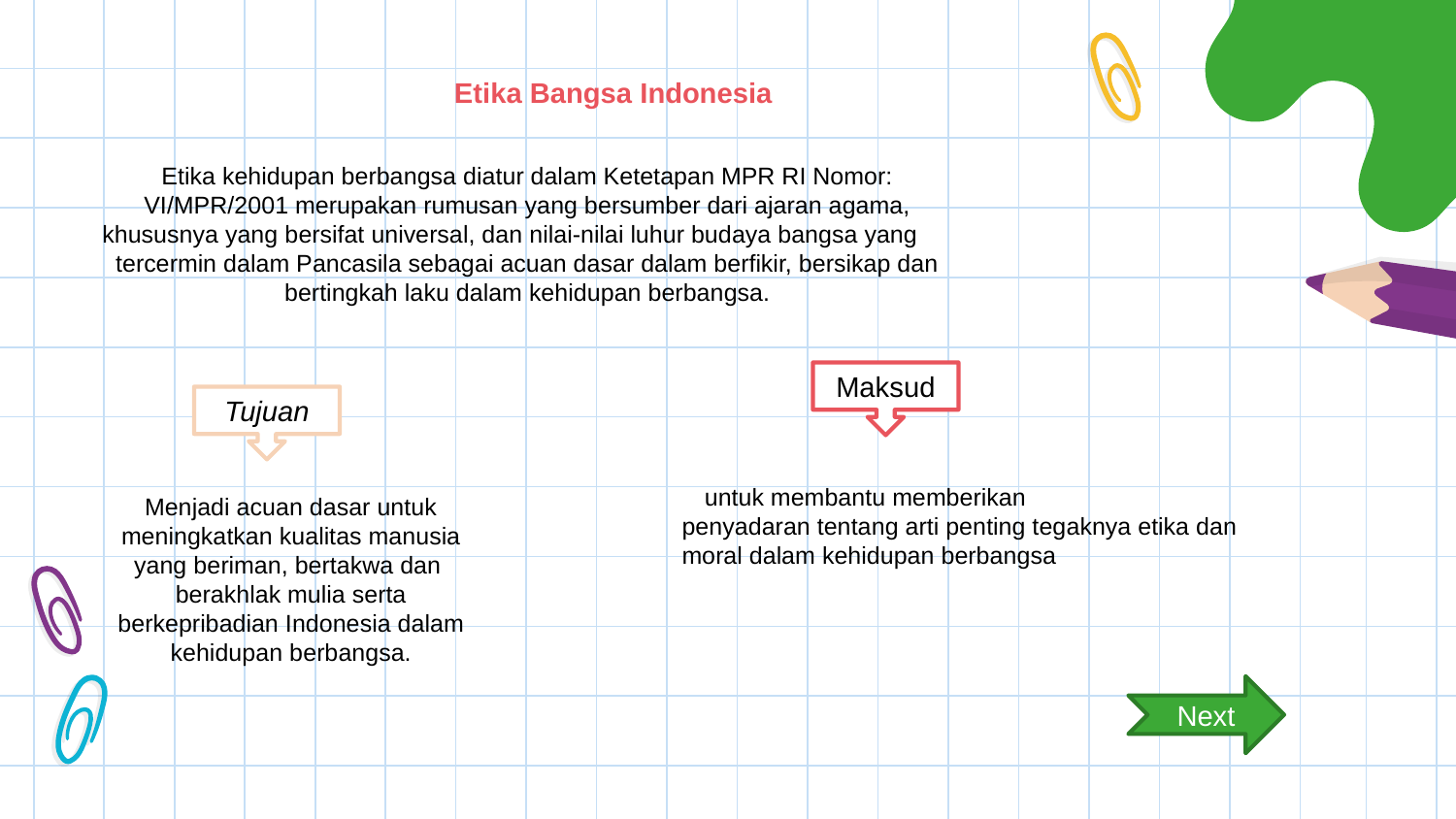

# Etika Bangsa Indonesia
Etika kehidupan berbangsa diatur dalam Ketetapan MPR RI Nomor: VI/MPR/2001 merupakan rumusan yang bersumber dari ajaran agama, khususnya yang bersifat universal, dan nilai-nilai luhur budaya bangsa yang      tercermin dalam Pancasila sebagai acuan dasar dalam berfikir, bersikap dan bertingkah laku dalam kehidupan berbangsa.

 untuk membantu memberikan
penyadaran tentang arti penting tegaknya etika dan moral dalam kehidupan berbangsa

Menjadi acuan dasar untuk meningkatkan kualitas manusia yang beriman, bertakwa dan
berakhlak mulia serta berkepribadian Indonesia dalam kehidupan berbangsa.

Maksud
Tujuan
Next